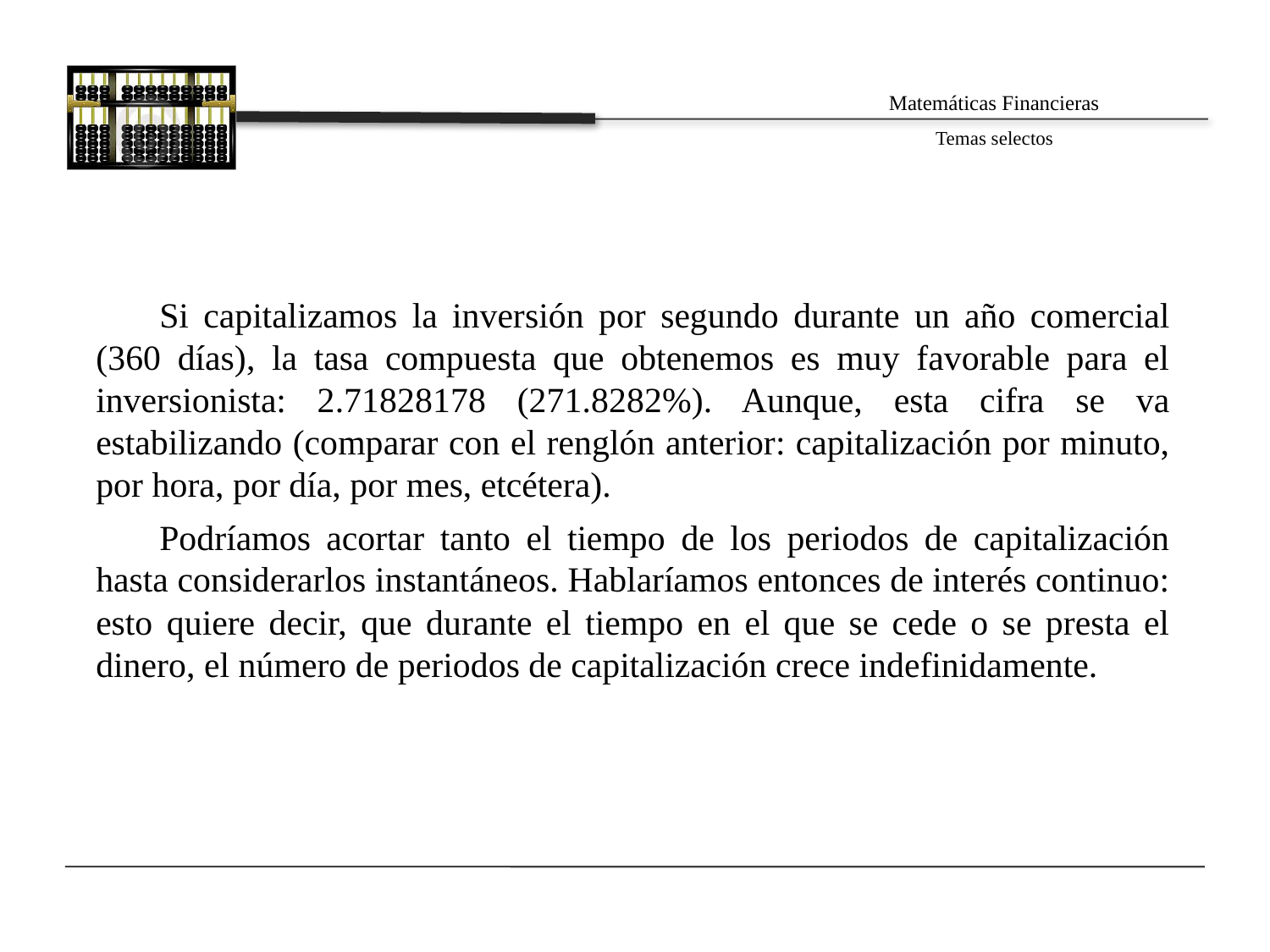

Si capitalizamos la inversión por segundo durante un año comercial (360 días), la tasa compuesta que obtenemos es muy favorable para el inversionista: 2.71828178 (271.8282%). Aunque, esta cifra se va estabilizando (comparar con el renglón anterior: capitalización por minuto, por hora, por día, por mes, etcétera).
Podríamos acortar tanto el tiempo de los periodos de capitalización hasta considerarlos instantáneos. Hablaríamos entonces de interés continuo: esto quiere decir, que durante el tiempo en el que se cede o se presta el dinero, el número de periodos de capitalización crece indefinidamente.